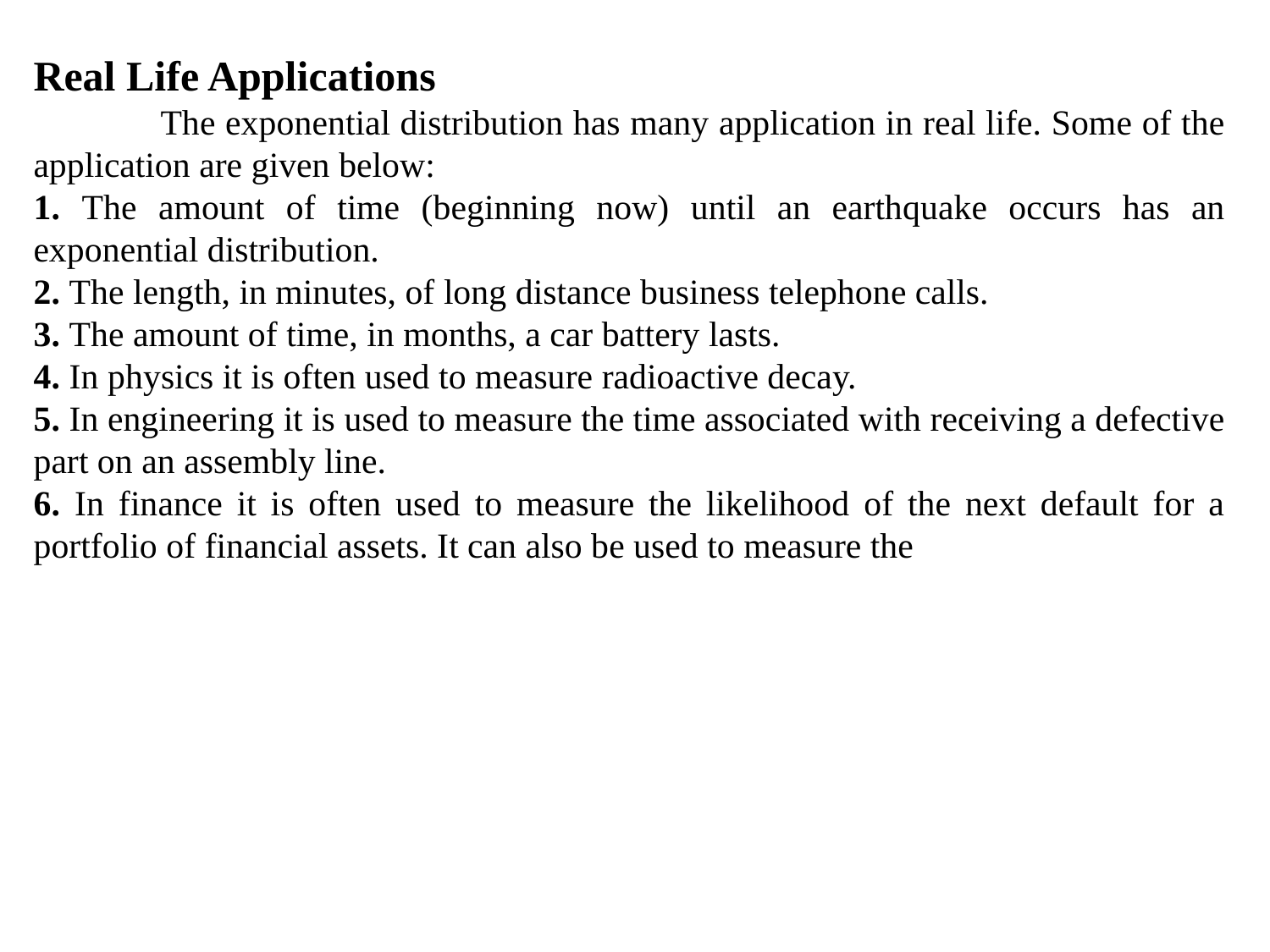

Real Life Applications
	The exponential distribution has many application in real life. Some of the application are given below:
1. The amount of time (beginning now) until an earthquake occurs has an exponential distribution.
2. The length, in minutes, of long distance business telephone calls.
3. The amount of time, in months, a car battery lasts.
4. In physics it is often used to measure radioactive decay.
5. In engineering it is used to measure the time associated with receiving a defective part on an assembly line.
6. In finance it is often used to measure the likelihood of the next default for a portfolio of financial assets. It can also be used to measure the